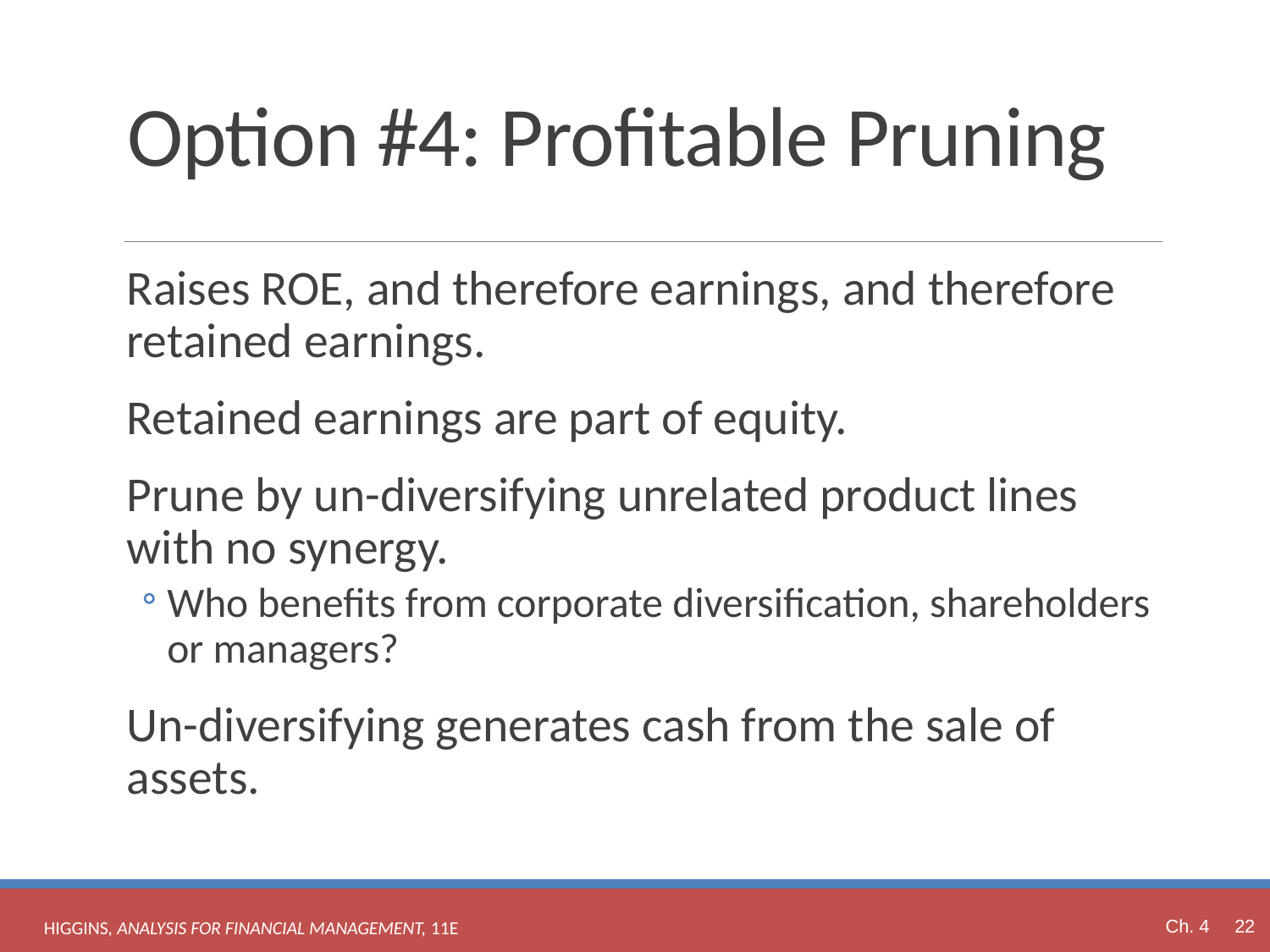

# Option #4: Profitable Pruning
Raises ROE, and therefore earnings, and therefore retained earnings.
Retained earnings are part of equity.
Prune by un-diversifying unrelated product lines with no synergy.
Who benefits from corporate diversification, shareholders or managers?
Un-diversifying generates cash from the sale of assets.
Ch. 4     22